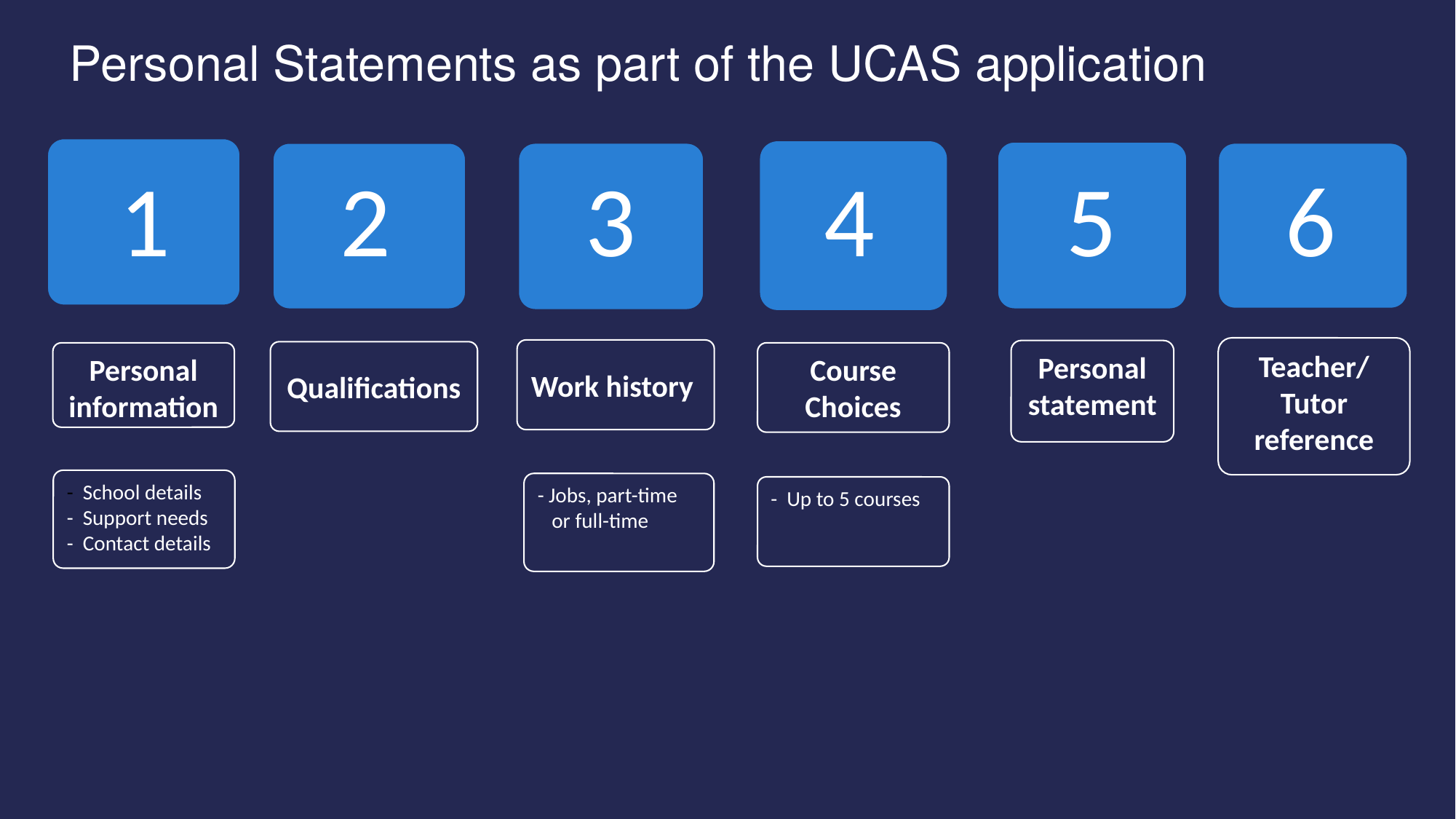

Personal Statements as part of the UCAS application

1
2
3
4
5

6
Teacher/
Tutor reference
Work history

Personal statement

Qualifications

Personal information
Course Choices

-  School details
-  Support needs
-  Contact details

- Jobs, part-time
   or full-time

-  Up to 5 courses